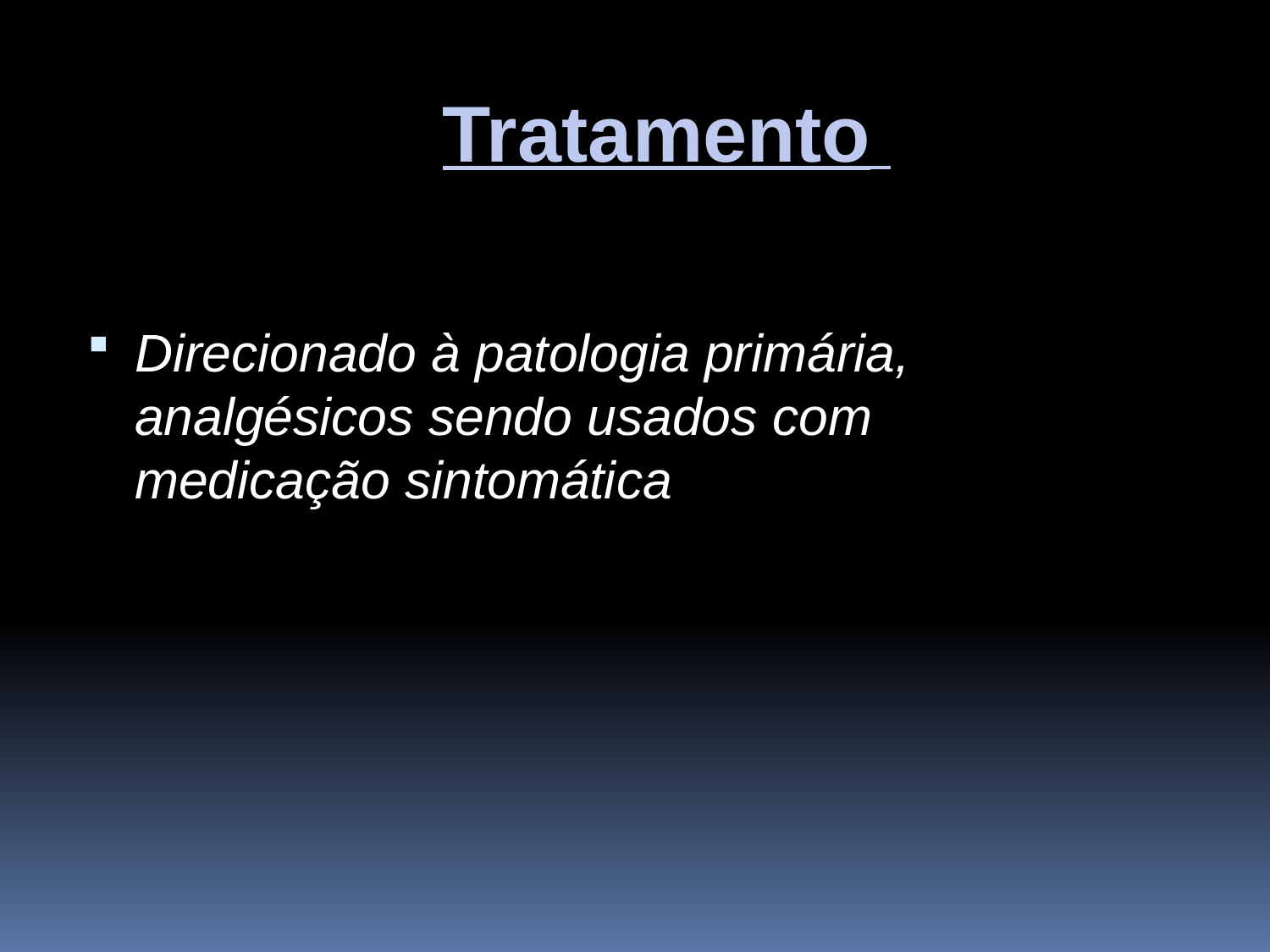

Tratamento
Direcionado à patologia primária, analgésicos sendo usados com medicação sintomática